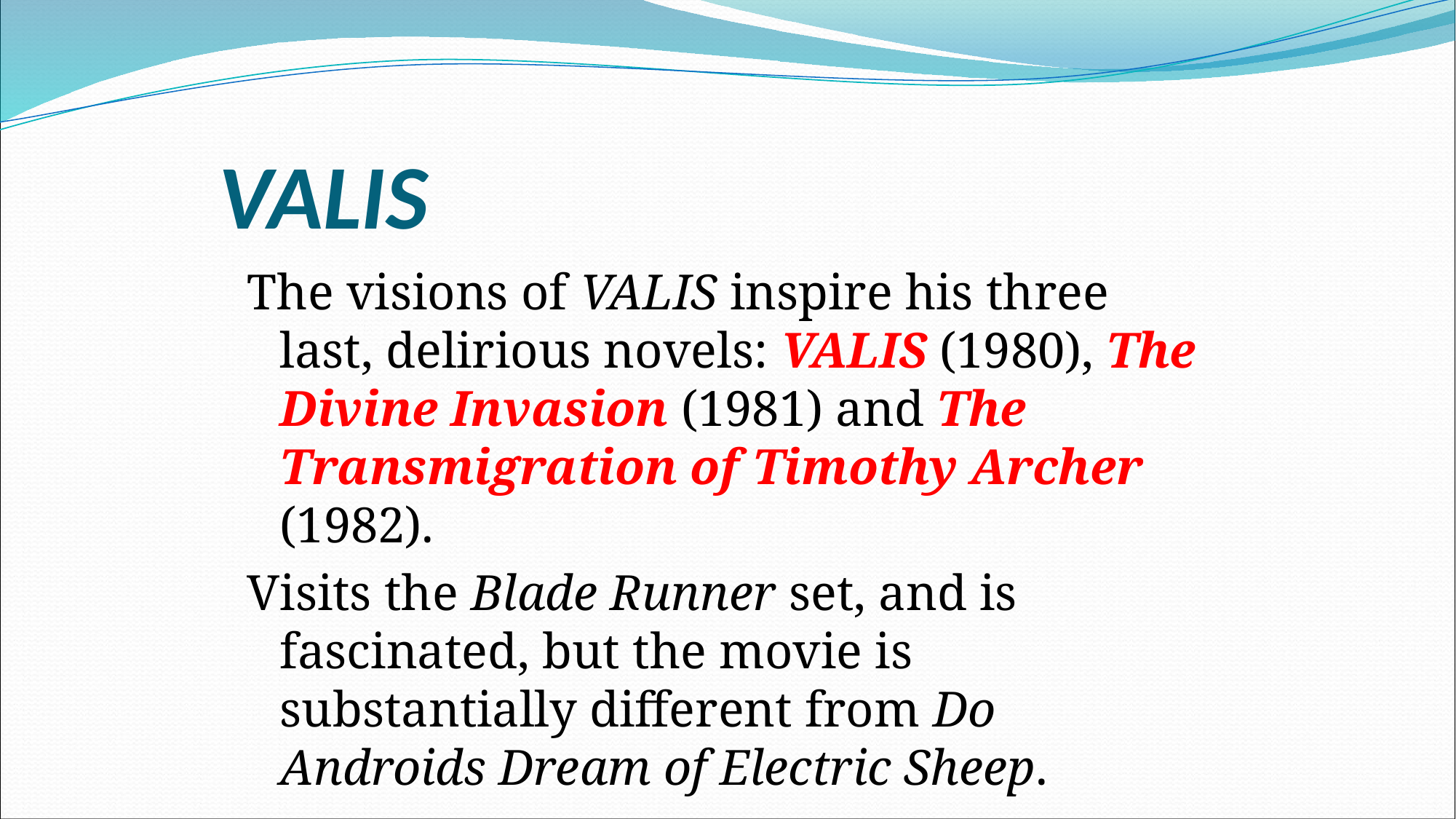

# VALIS
The visions of VALIS inspire his three last, delirious novels: VALIS (1980), The Divine Invasion (1981) and The Transmigration of Timothy Archer (1982).
Visits the Blade Runner set, and is fascinated, but the movie is substantially different from Do Androids Dream of Electric Sheep.